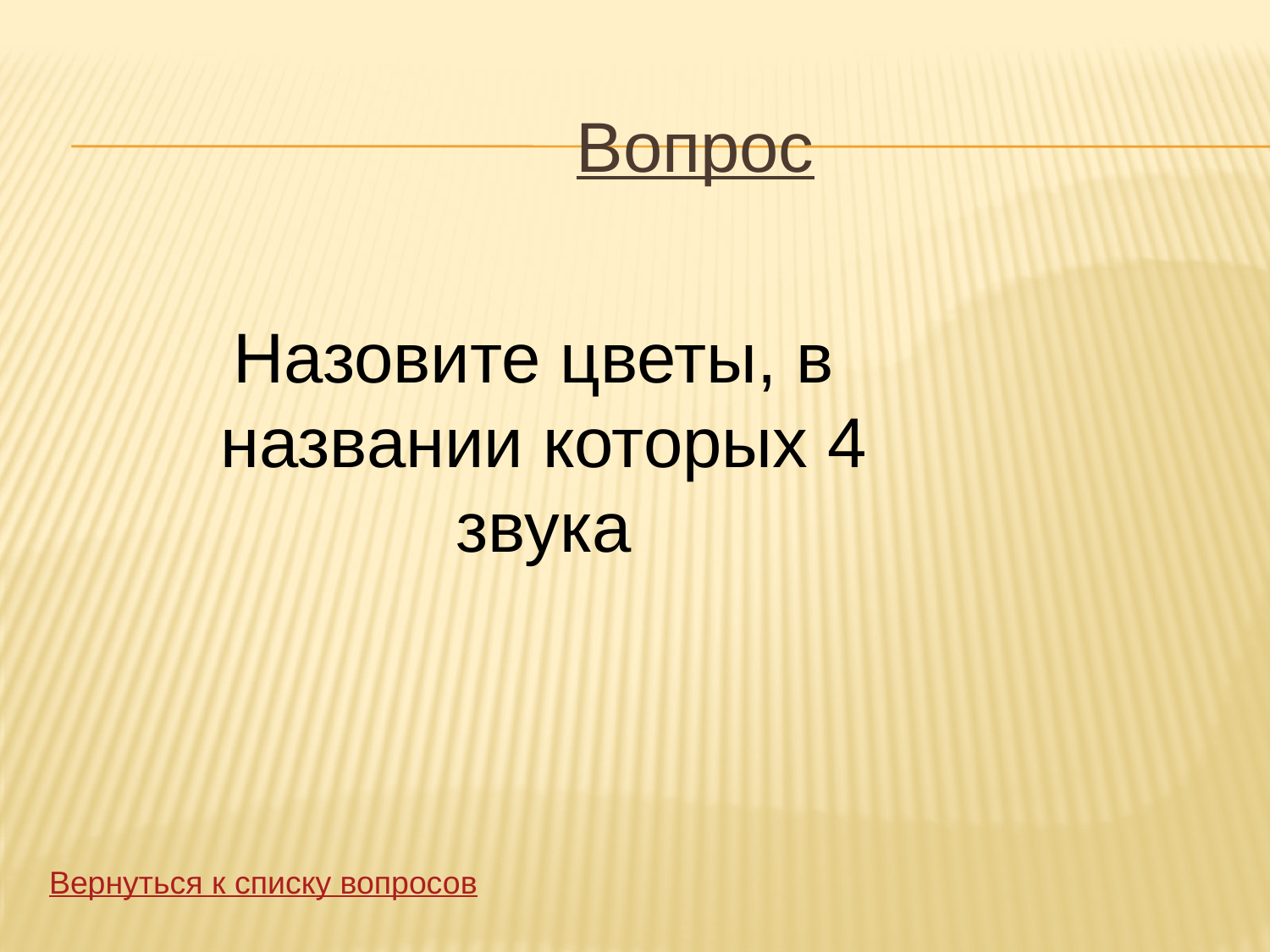

Вопрос

Назовите цветы, в  названии которых 4 звука
Вернуться к списку вопросов